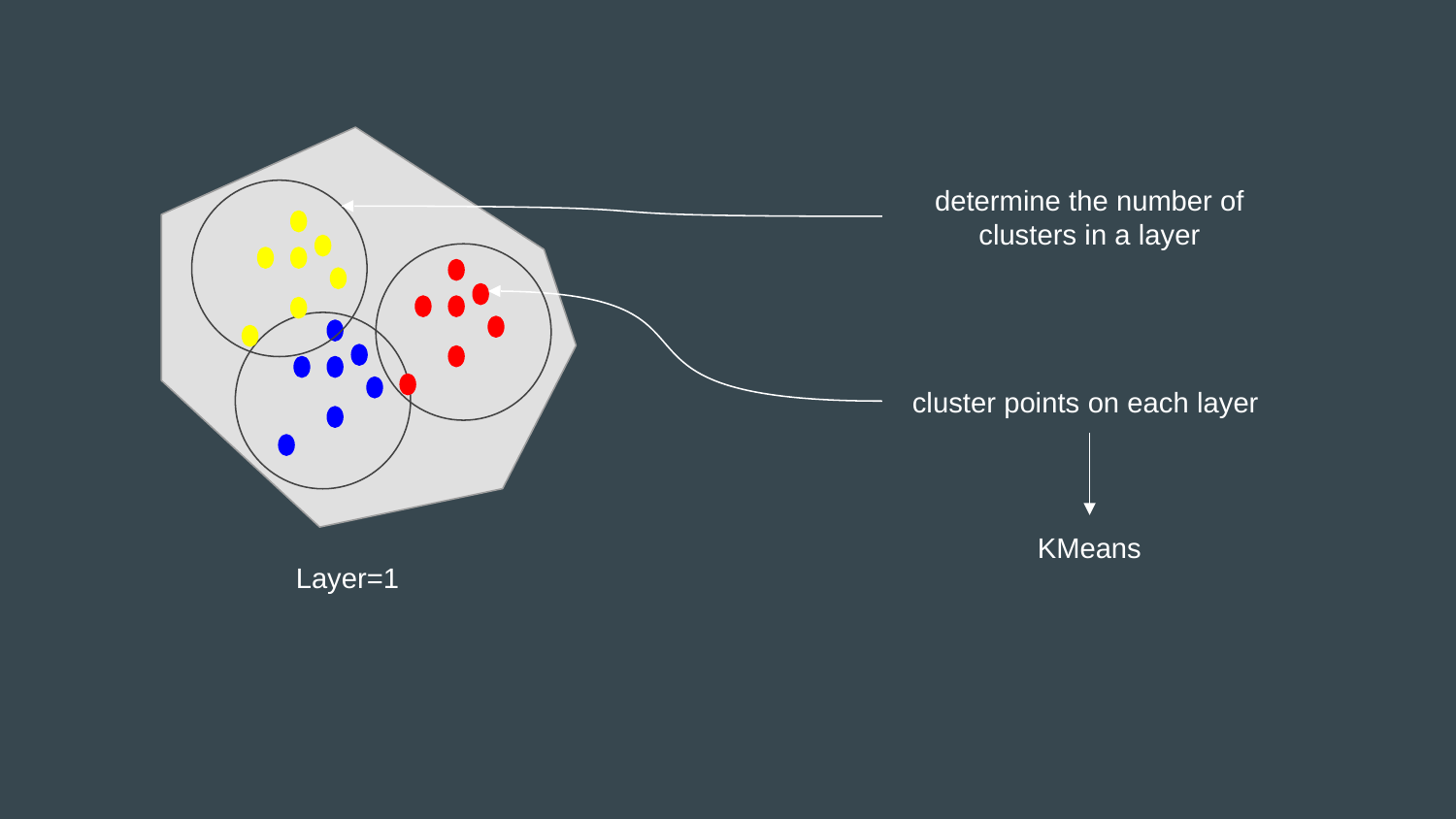

determine the number of clusters in a layer

cluster points on each layer

KMeans
Layer=1